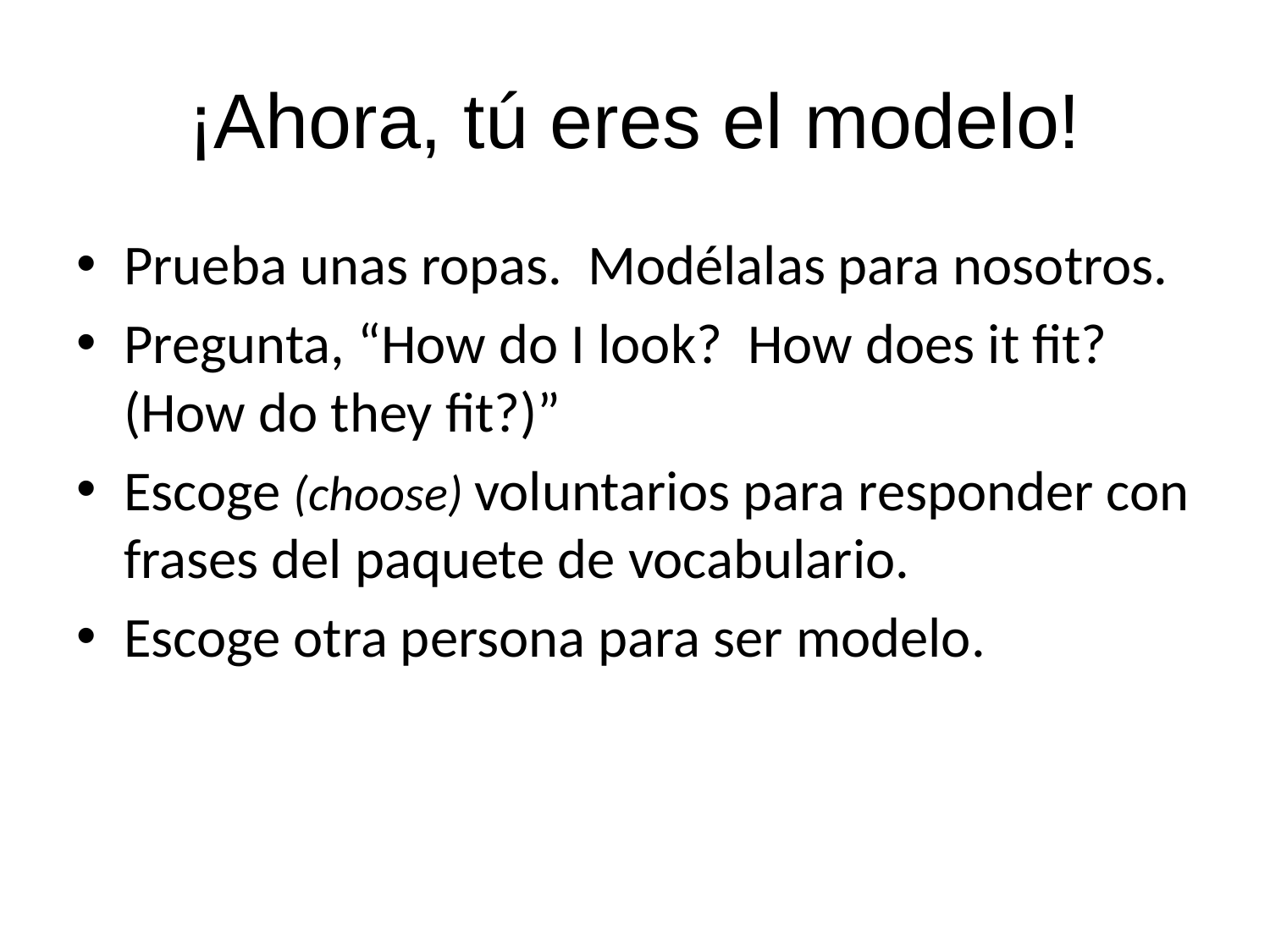

# ¡Ahora, tú eres el modelo!
Prueba unas ropas.  Modélalas para nosotros.
Pregunta, “How do I look?  How does it fit? (How do they fit?)”
Escoge (choose) voluntarios para responder con frases del paquete de vocabulario.
Escoge otra persona para ser modelo.